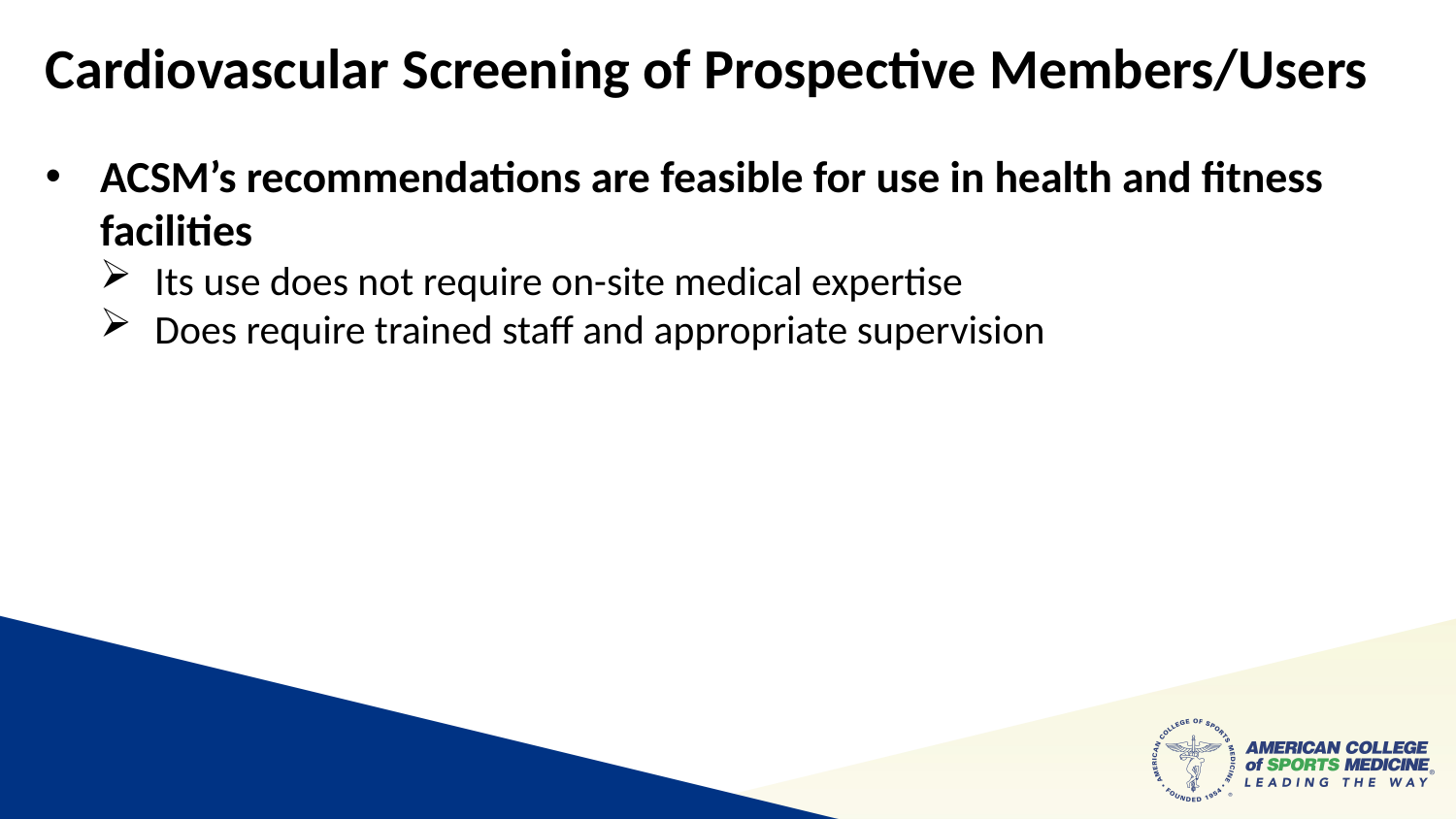

Cardiovascular Screening of Prospective Members/Users

ACSM’s recommendations are feasible for use in health and fitness facilities
Its use does not require on-site medical expertise
Does require trained staff and appropriate supervision